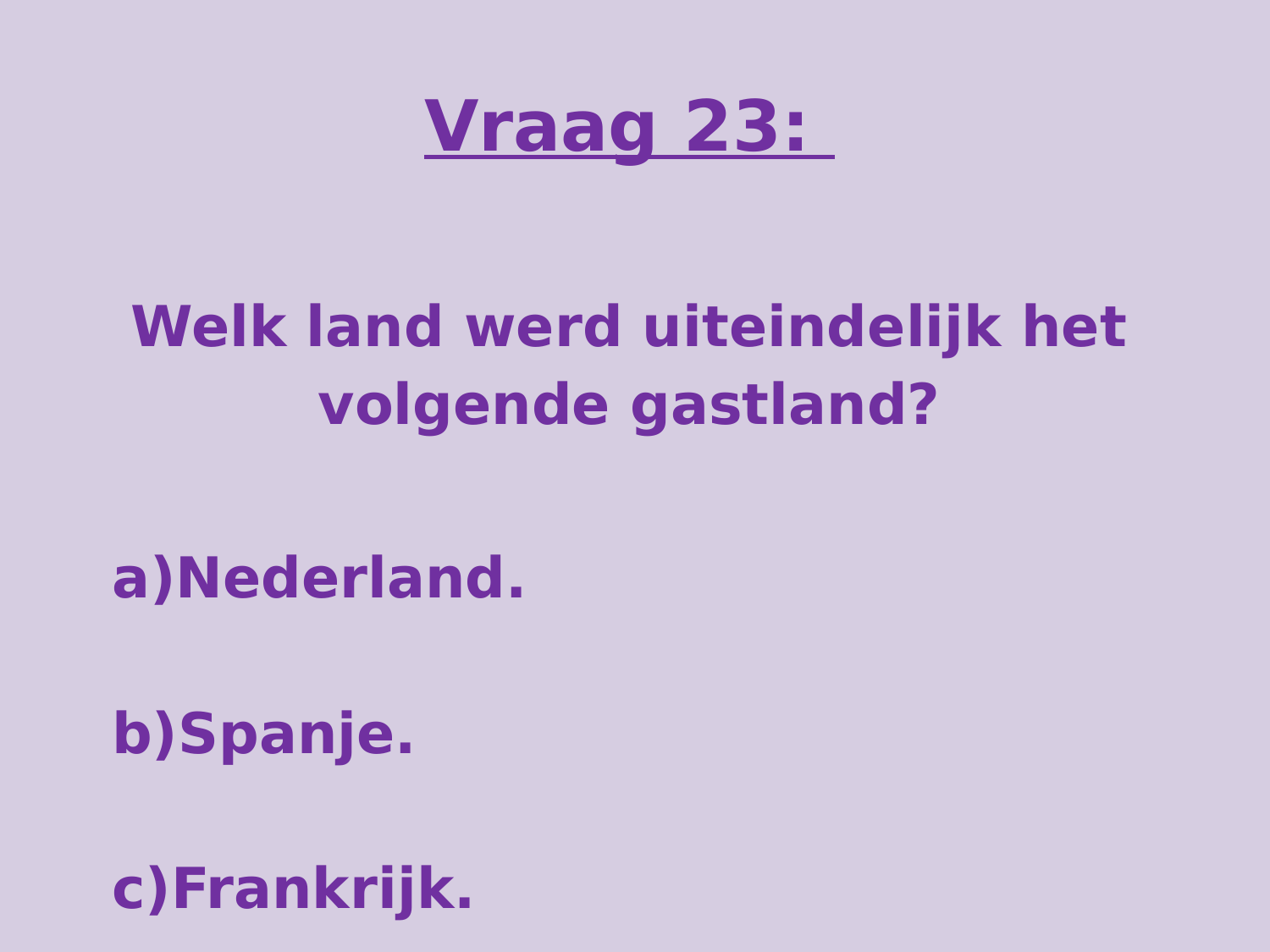

Vraag 23:
Welk land werd uiteindelijk het volgende gastland?
a)Nederland.

b)Spanje.

c)Frankrijk.